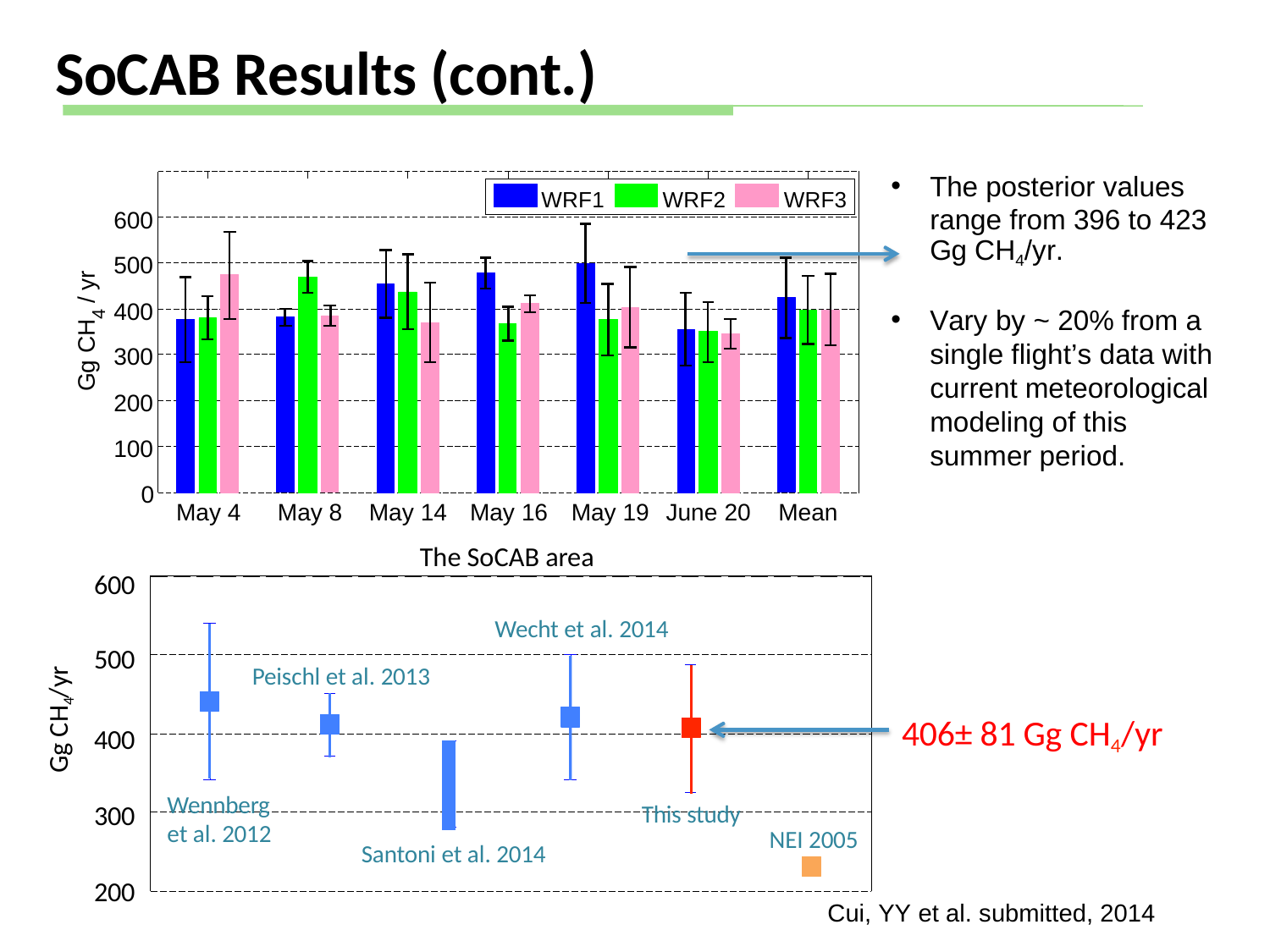

# SoCAB Results (cont.)

The posterior values range from 396 to 423 Gg CH4/yr.

Vary by ~ 20% from a single flight’s data with current meteorological modeling of this summer period.

WRF1
WRF2
WRF3
600
500
400
300
200
100
0

Gg CH  / yr

4

May 4	May 8
May 14
May 16	May 19
June 20
Mean
The SoCAB area
600

600

Wecht et al. 2014

500

500

Peischl et al. 2013
Gg CH4/yr

406± 81 Gg CH4/yr

400

400

Wennberg
300

300
This study

et al. 2012
NEI 2005

Santoni et al. 2014

200

200

Cui, YY et al. submitted, 2014